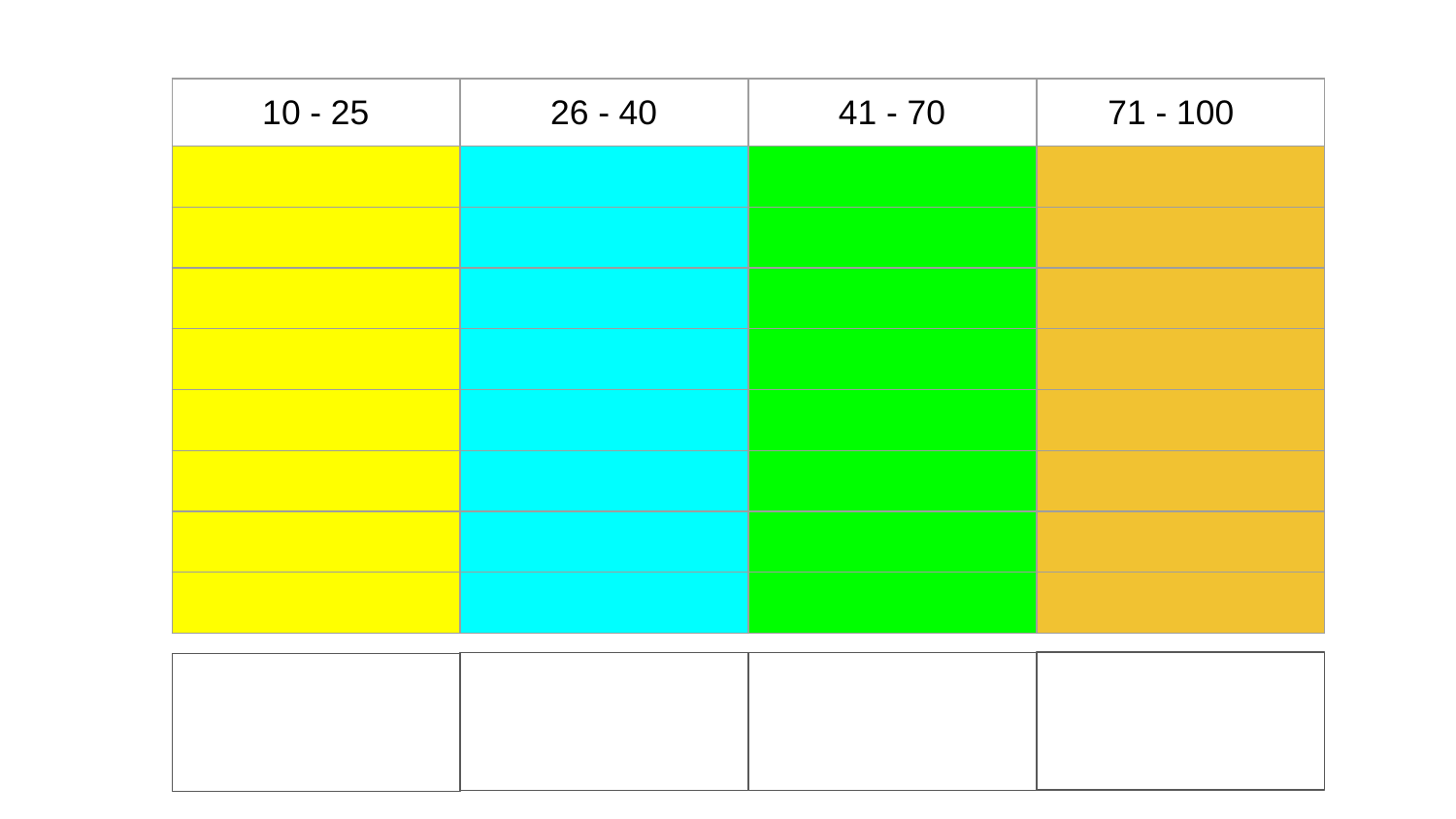

| 10 - 25 | 26 - 40 | 41 - 70 | 71 - 100 |
| --- | --- | --- | --- |
|  |  |  |  |
|  |  |  |  |
|  |  |  |  |
|  |  |  |  |
|  |  |  |  |
|  |  |  |  |
|  |  |  |  |
|  |  |  |  |